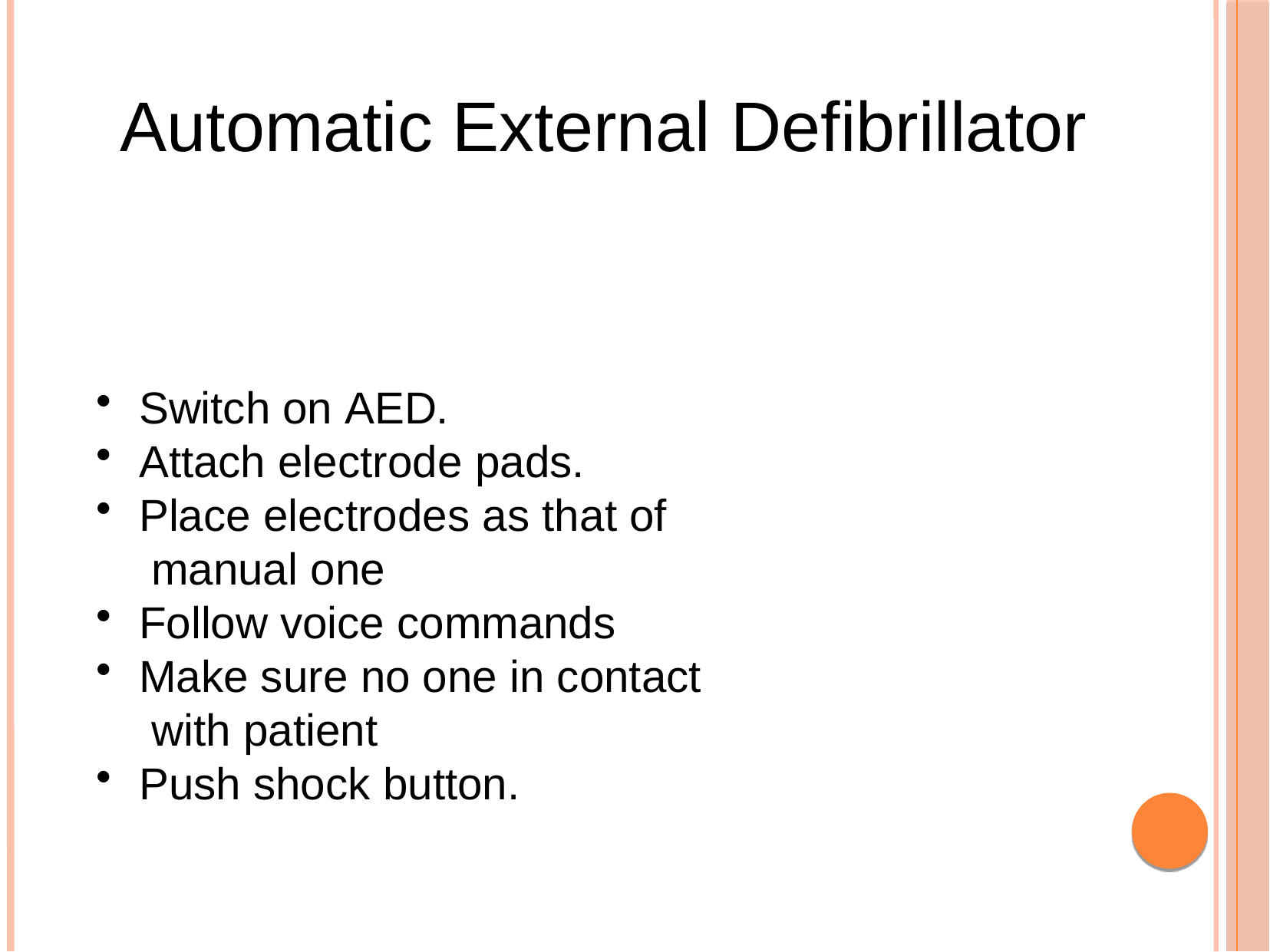

# Automatic External Defibrillator
Switch on AED.
Attach electrode pads.
Place electrodes as that of  manual one
Follow voice commands
Make sure no one in contact  with patient
Push shock button.